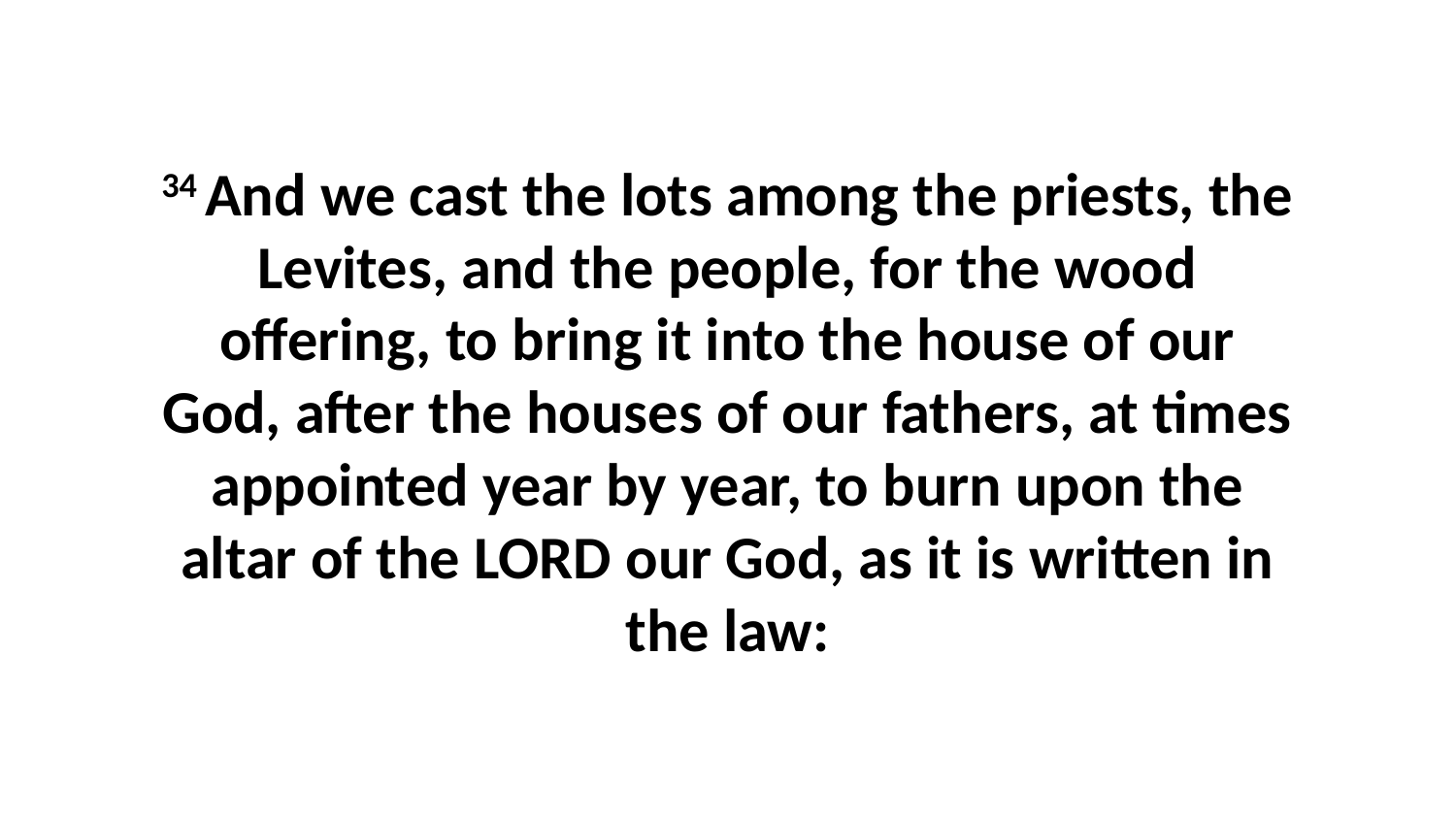

34 And we cast the lots among the priests, the Levites, and the people, for the wood offering, to bring it into the house of our God, after the houses of our fathers, at times appointed year by year, to burn upon the altar of the LORD our God, as it is written in the law: